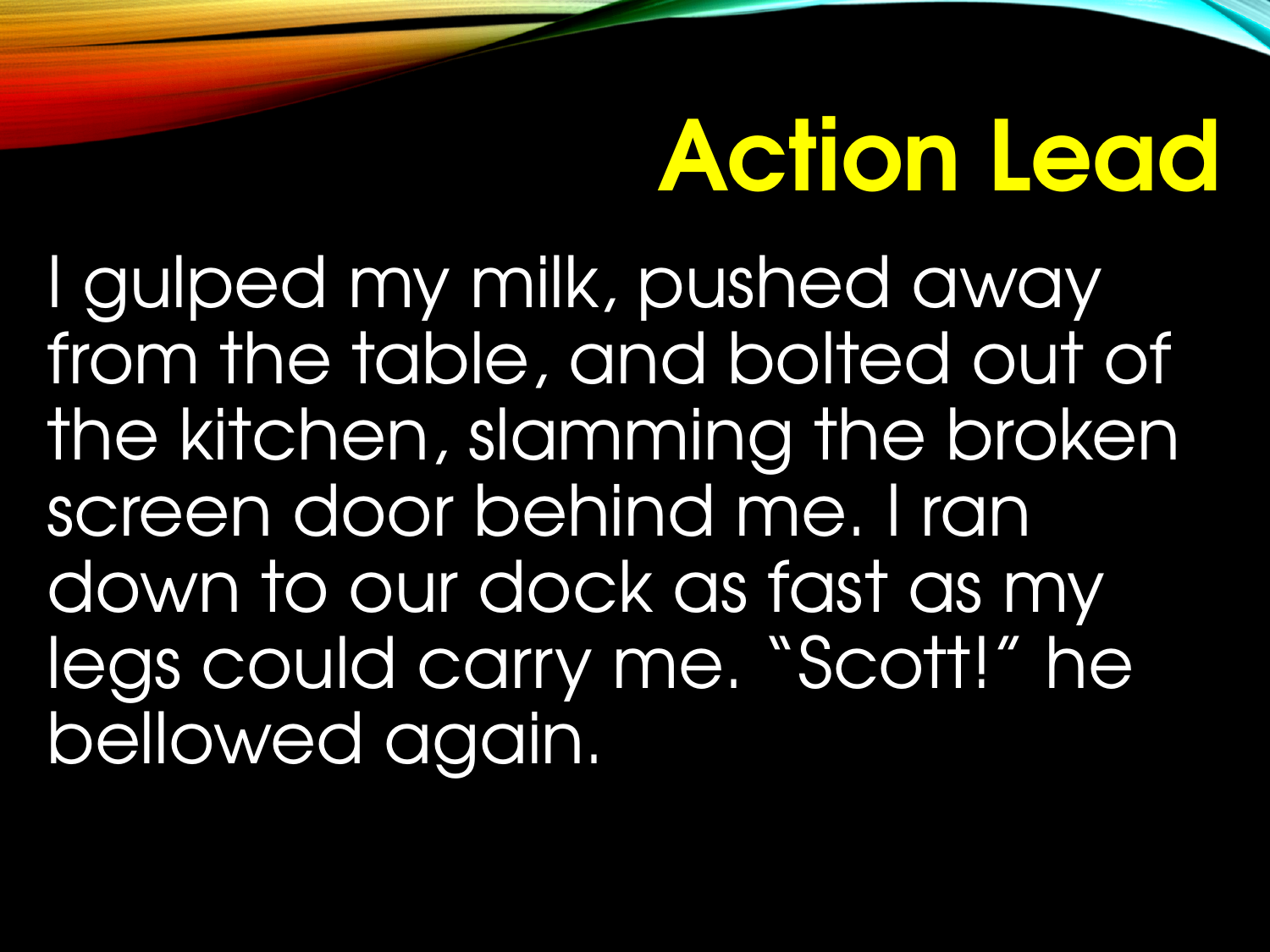

# Action Lead
I gulped my milk, pushed away from the table, and bolted out of the kitchen, slamming the broken screen door behind me. I ran down to our dock as fast as my legs could carry me. “Scott!” he bellowed again.